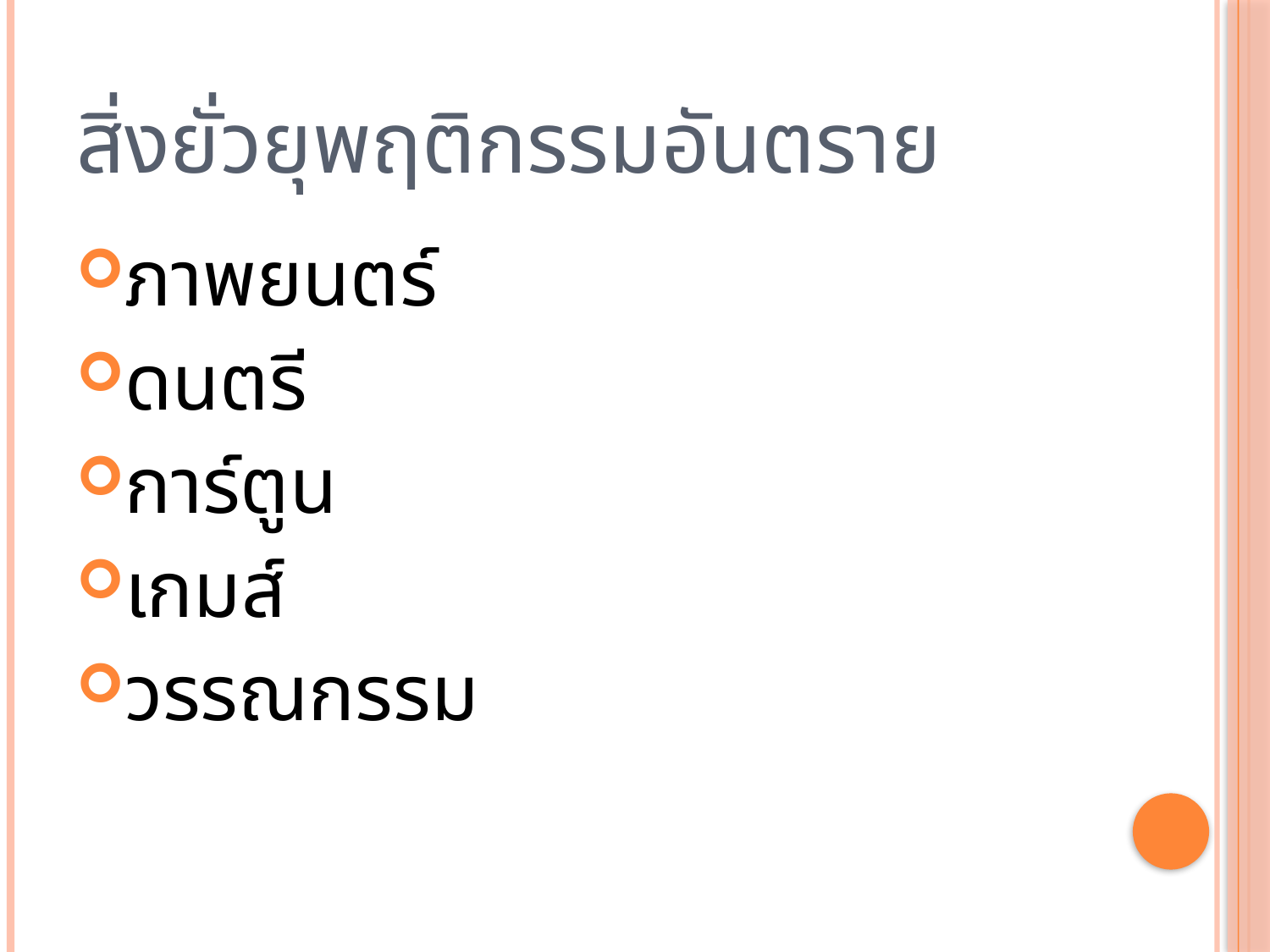

สิ่งยั่วยุพฤติกรรมอันตราย
ภาพยนตร์
ดนตรี
การ์ตูน
เกมส์
วรรณกรรม